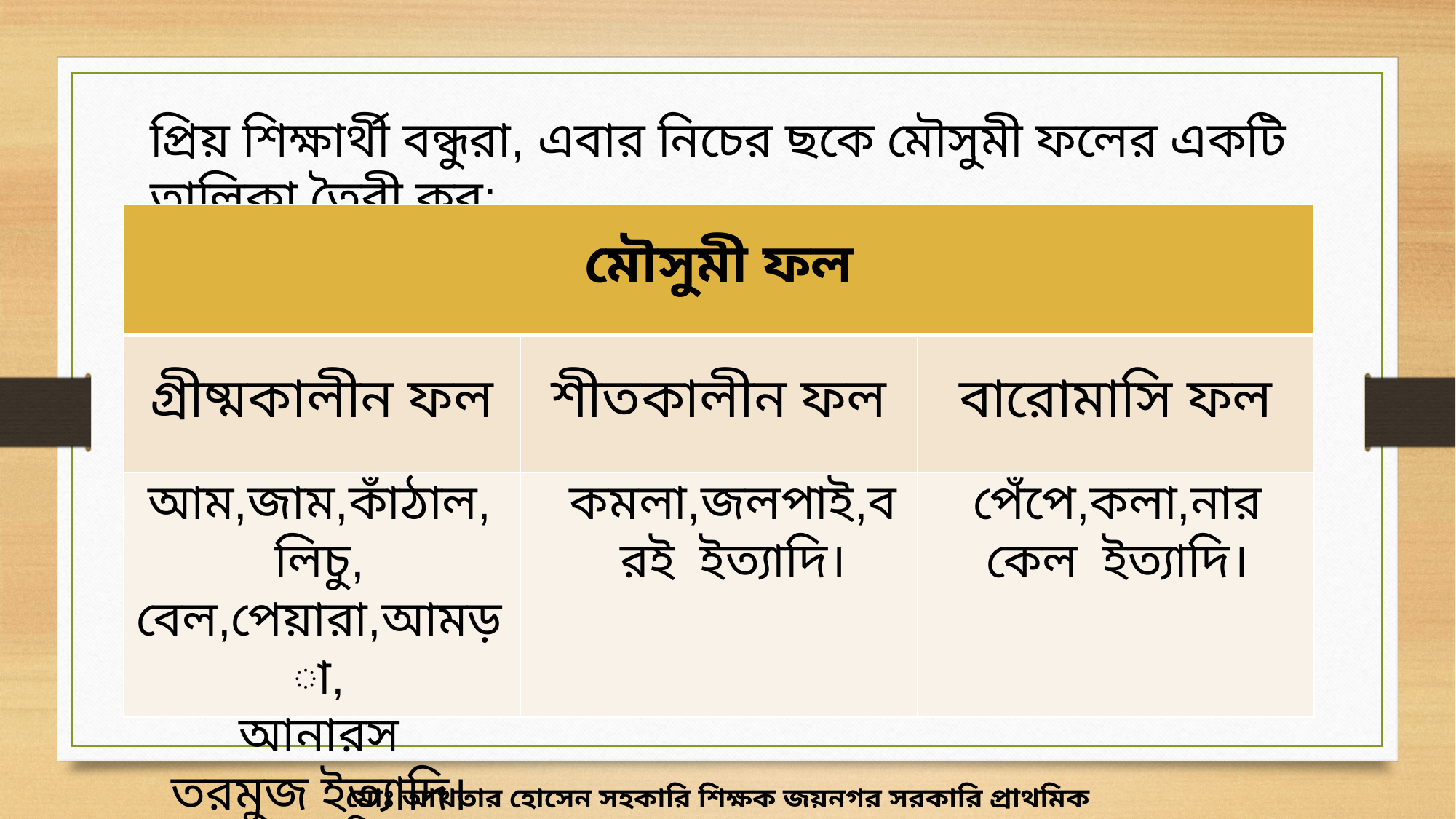

প্রিয় শিক্ষার্থী বন্ধুরা, এবার নিচের ছকে মৌসুমী ফলের একটি তালিকা তৈরী কর:
| মৌসুমী ফল |  |  |
| --- | --- | --- |
| গ্রীষ্মকালীন ফল | শীতকালীন ফল | বারোমাসি ফল |
|  |  |  |
আম,জাম,কাঁঠাল,লিচু,
বেল,পেয়ারা,আমড়া,
আনারস
তরমুজ ইত্যাদি।
কমলা,জলপাই,বরই  ইত্যাদি।
পেঁপে,কলা,নারকেল  ইত্যাদি।